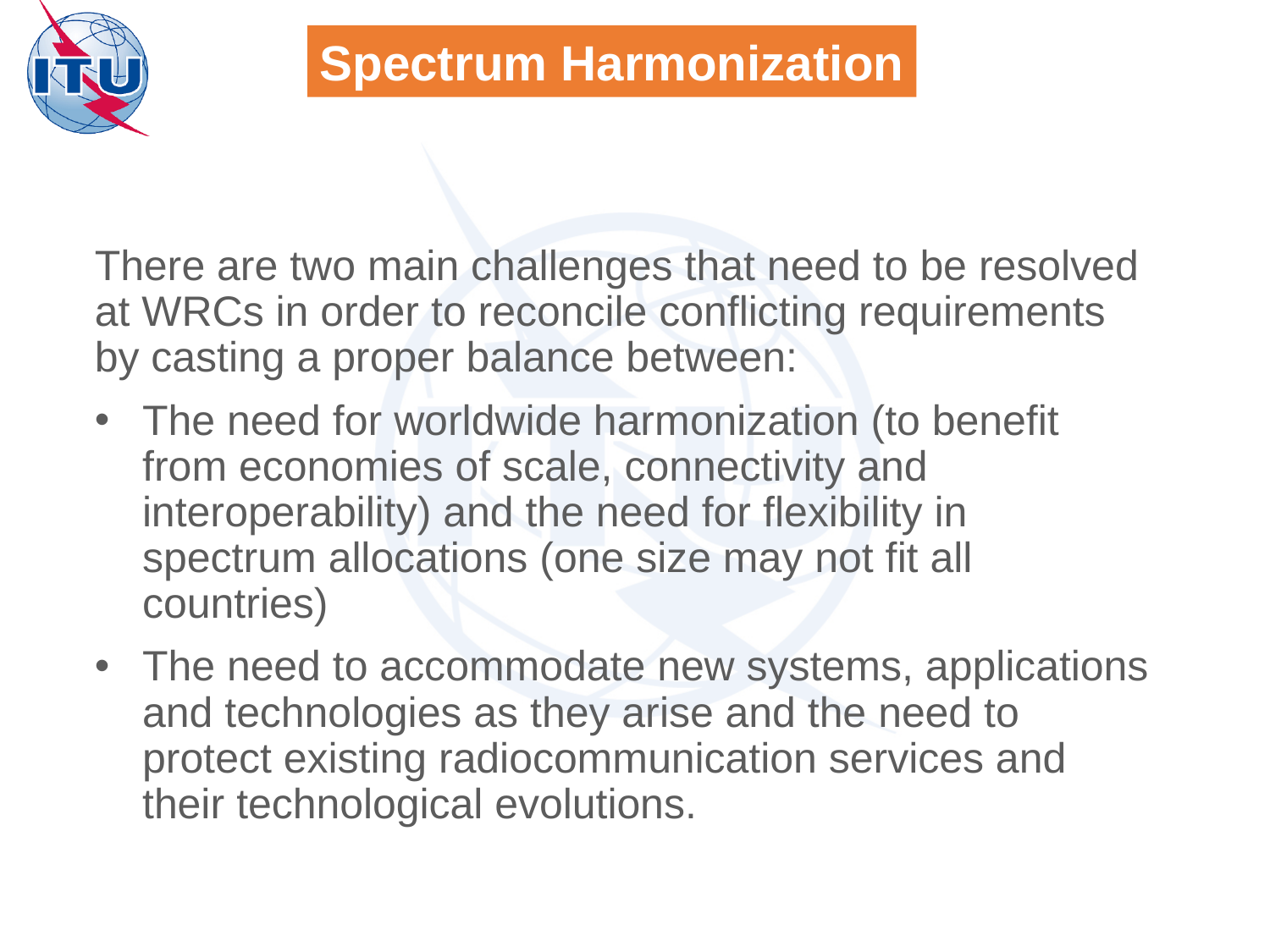

Spectrum Harmonization
There are two main challenges that need to be resolved at WRCs in order to reconcile conflicting requirements by casting a proper balance between:
The need for worldwide harmonization (to benefit from economies of scale, connectivity and interoperability) and the need for flexibility in spectrum allocations (one size may not fit all countries)
The need to accommodate new systems, applications and technologies as they arise and the need to protect existing radiocommunication services and their technological evolutions.